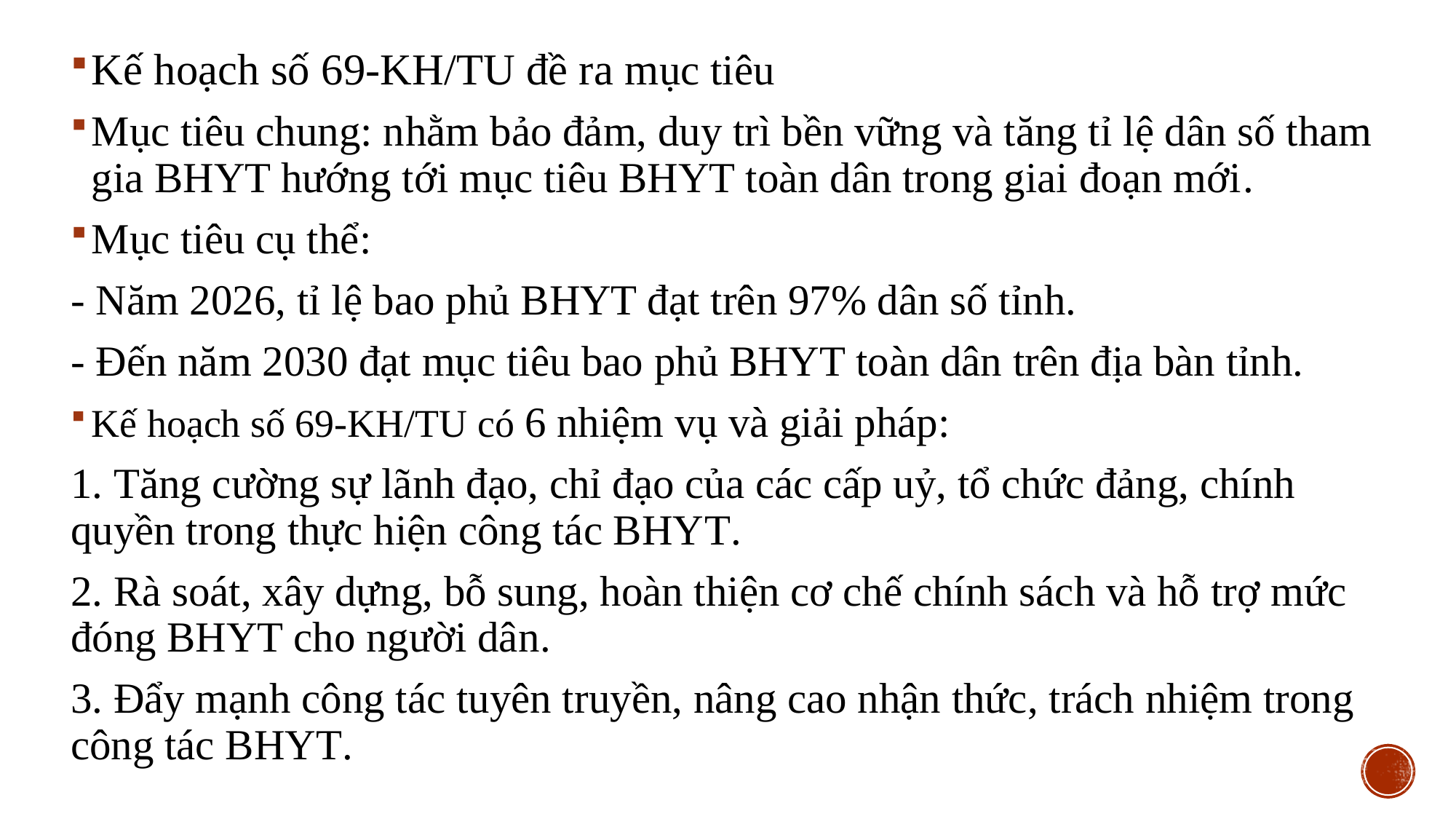

Kế hoạch số 69-KH/TU đề ra mục tiêu
Mục tiêu chung: nhằm bảo đảm, duy trì bền vững và tăng tỉ lệ dân số tham gia BHYT hướng tới mục tiêu BHYT toàn dân trong giai đoạn mới.
Mục tiêu cụ thể:
- Năm 2026, tỉ lệ bao phủ BHYT đạt trên 97% dân số tỉnh.
- Đến năm 2030 đạt mục tiêu bao phủ BHYT toàn dân trên địa bàn tỉnh.
Kế hoạch số 69-KH/TU có 6 nhiệm vụ và giải pháp:
1. Tăng cường sự lãnh đạo, chỉ đạo của các cấp uỷ, tổ chức đảng, chính quyền trong thực hiện công tác BHYТ.
2. Rà soát, xây dựng, bỗ sung, hoàn thiện cơ chế chính sách và hỗ trợ mức đóng BHYT cho người dân.
3. Đẩy mạnh công tác tuyên truyền, nâng cao nhận thức, trách nhiệm trong công tác BHYТ.